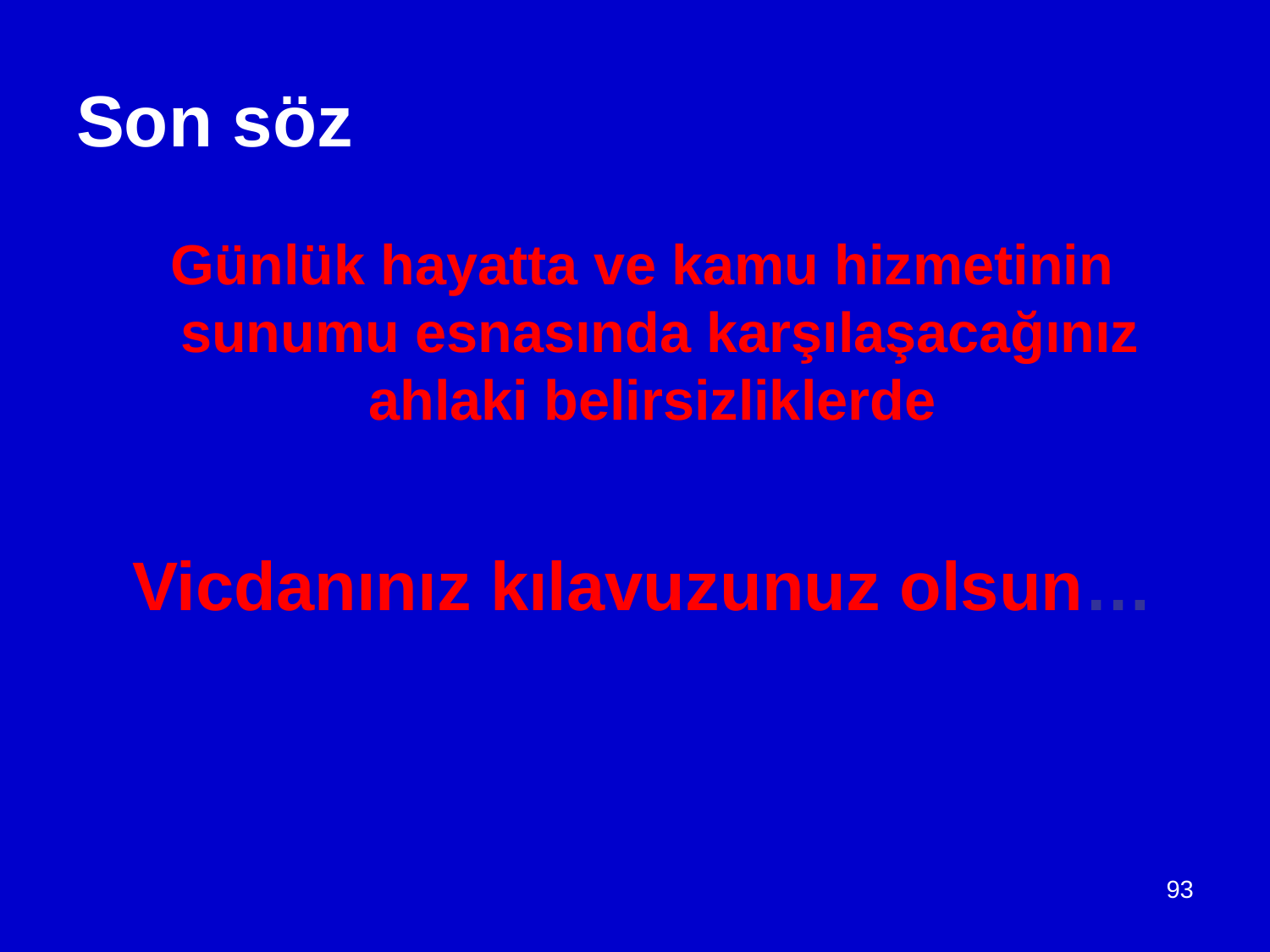

Günlük hayatta ve kamu hizmetinin sunumu esnasında karşılaşacağınız ahlaki belirsizliklerde

Vicdanınız kılavuzunuz olsun…
Son söz
93